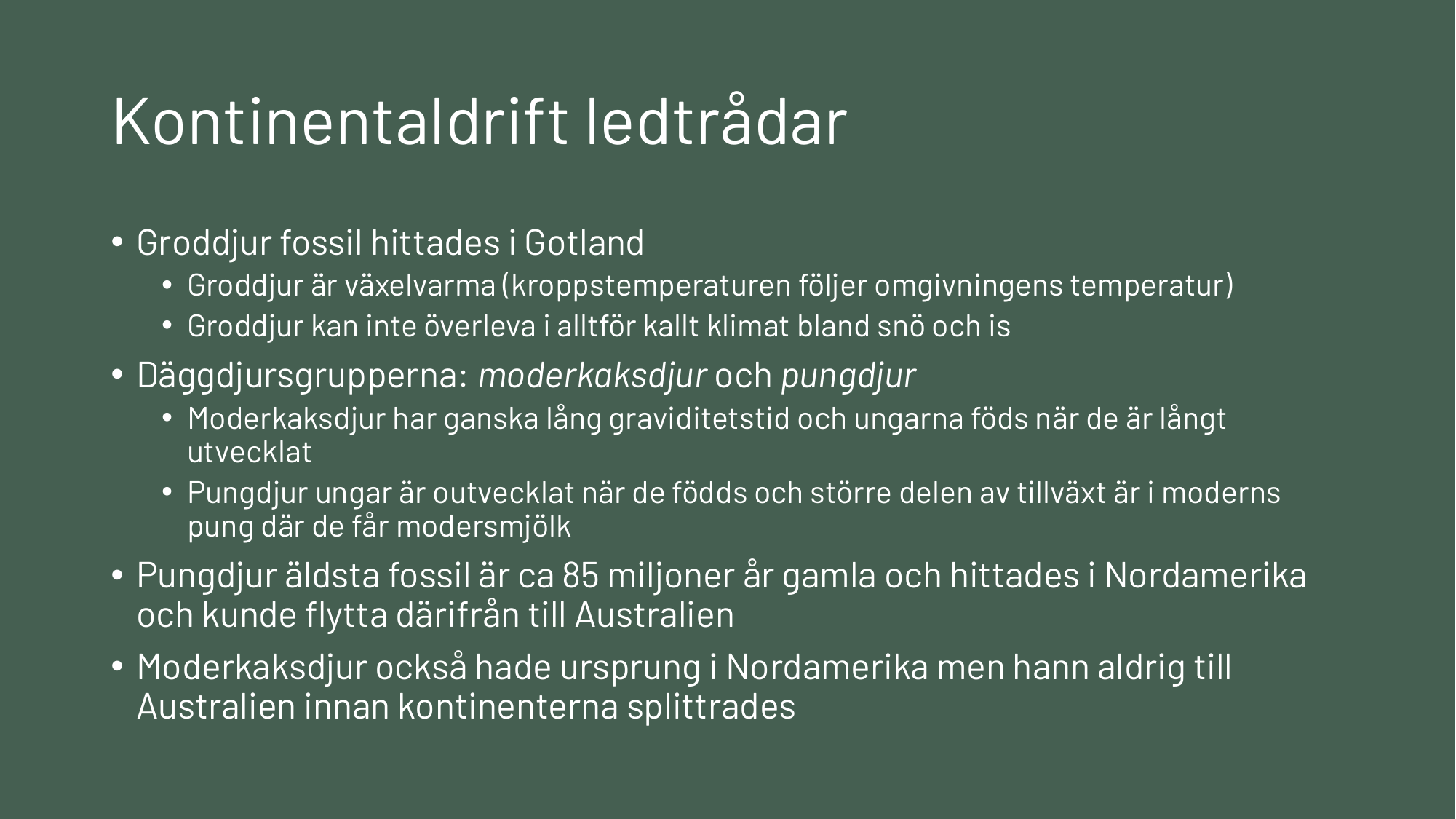

# Kontinentaldrift ledtrådar
Groddjur fossil hittades i Gotland
Groddjur är växelvarma (kroppstemperaturen följer omgivningens temperatur)
Groddjur kan inte överleva i alltför kallt klimat bland snö och is
Däggdjursgrupperna: moderkaksdjur och pungdjur
Moderkaksdjur har ganska lång graviditetstid och ungarna föds när de är långt utvecklat
Pungdjur ungar är outvecklat när de födds och större delen av tillväxt är i moderns pung där de får modersmjölk
Pungdjur äldsta fossil är ca 85 miljoner år gamla och hittades i Nordamerika och kunde flytta därifrån till Australien
Moderkaksdjur också hade ursprung i Nordamerika men hann aldrig till Australien innan kontinenterna splittrades